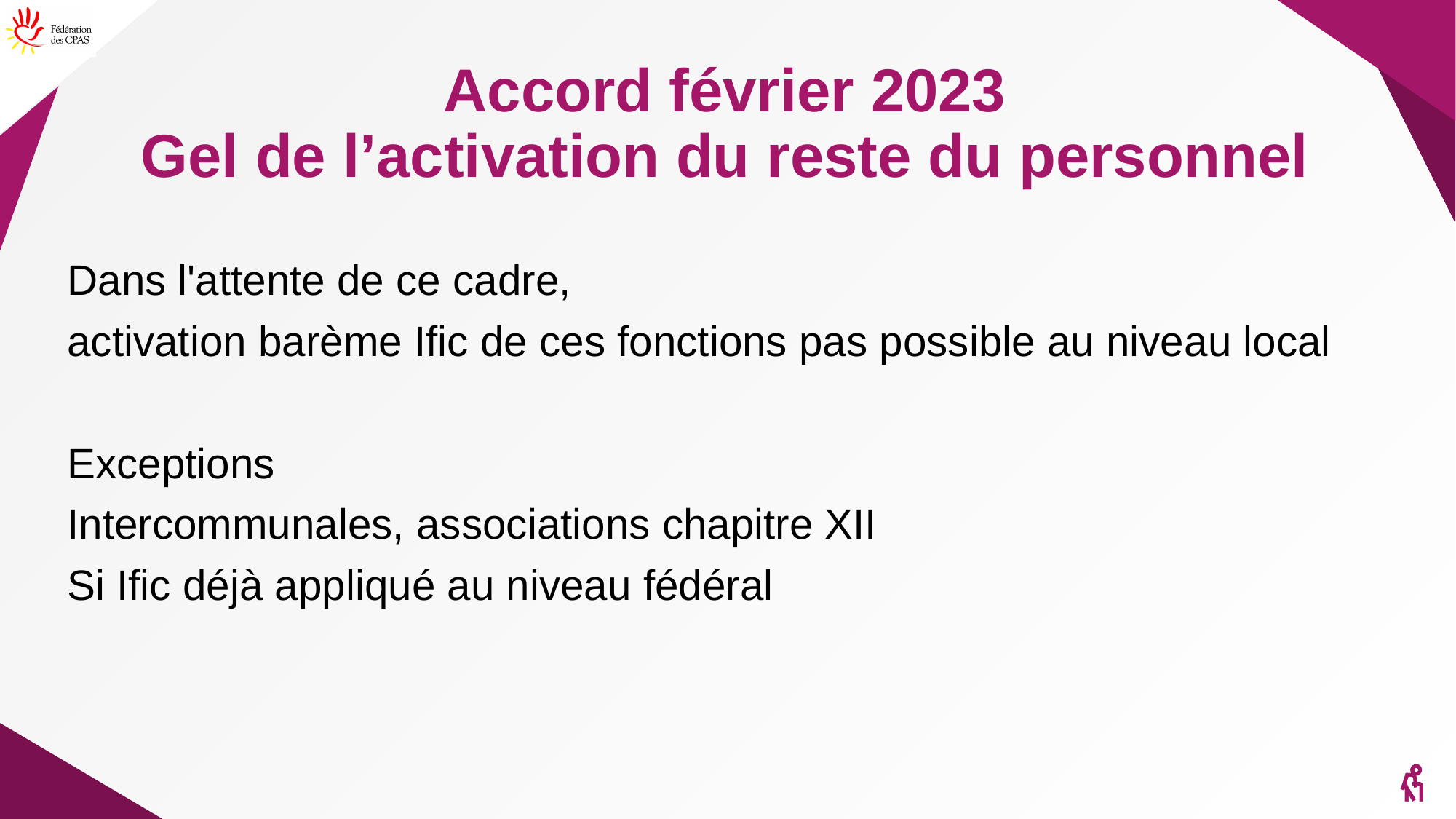

# Accord février 2023 Gel de l’activation du reste du personnel
Dans l'attente de ce cadre,
activation barème Ific de ces fonctions pas possible au niveau local

Exceptions
Intercommunales, associations chapitre XII
Si Ific déjà appliqué au niveau fédéral